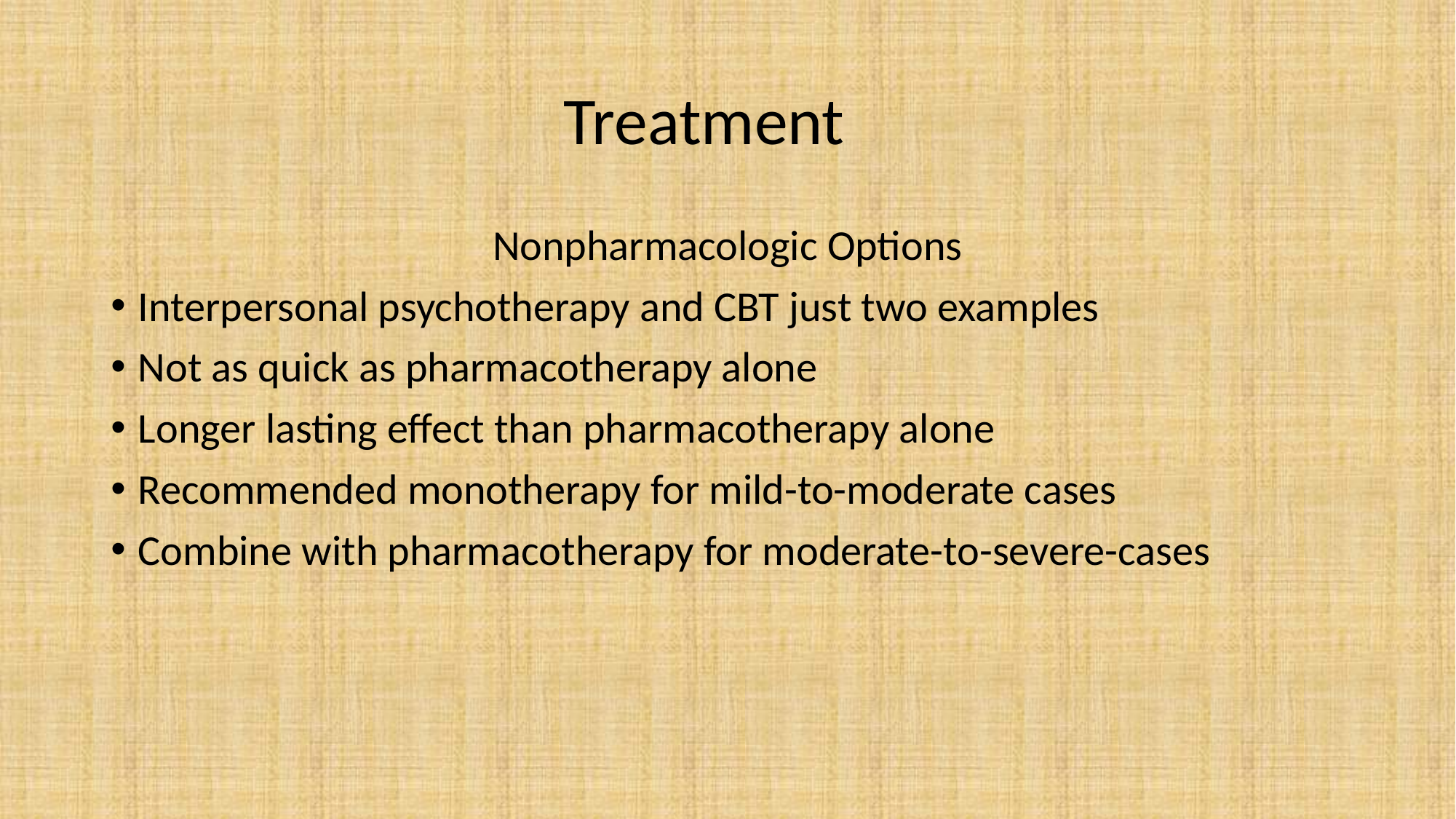

# Treatment
Nonpharmacologic Options
Interpersonal psychotherapy and CBT just two examples
Not as quick as pharmacotherapy alone
Longer lasting effect than pharmacotherapy alone
Recommended monotherapy for mild-to-moderate cases
Combine with pharmacotherapy for moderate-to-severe-cases